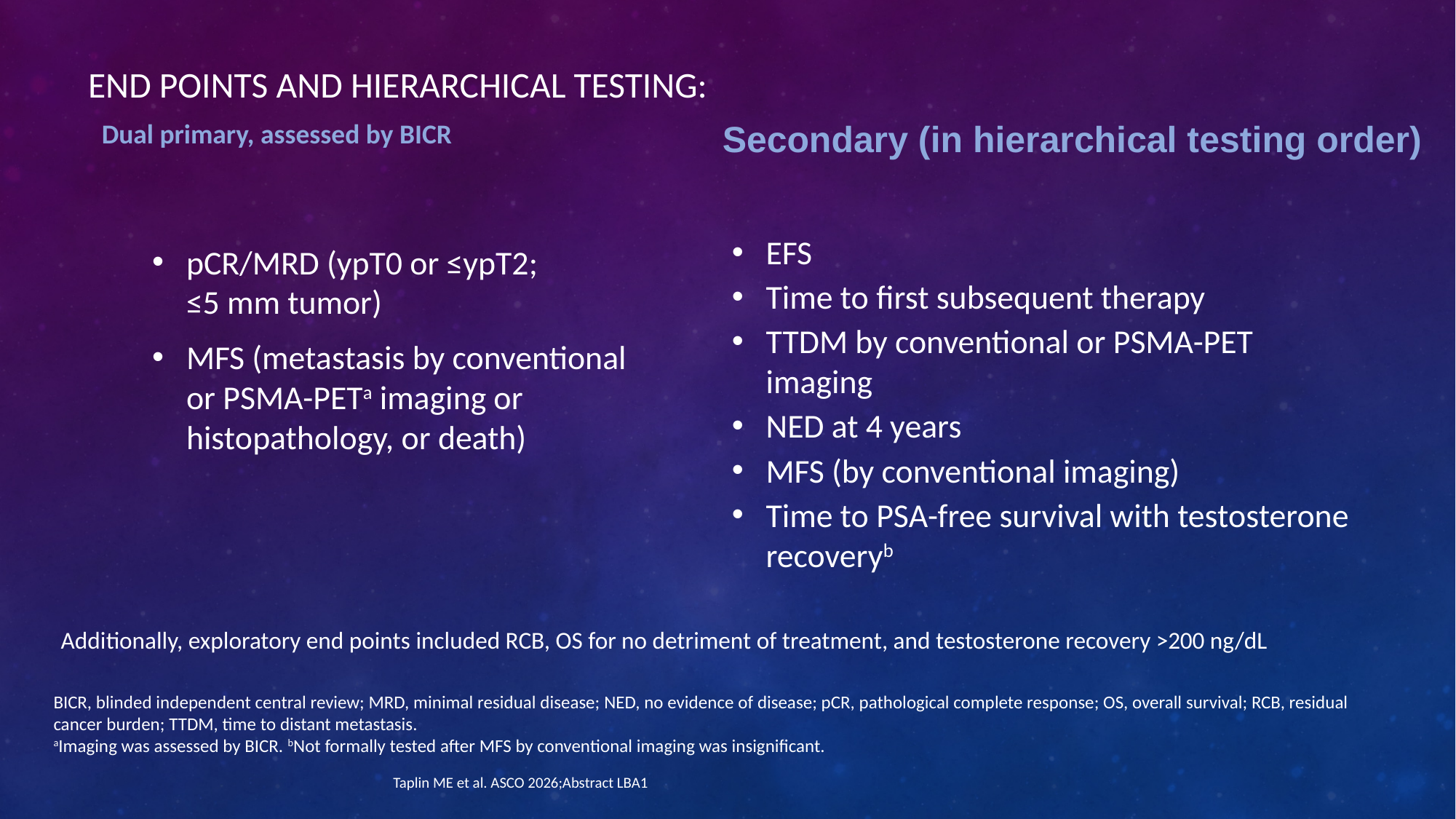

# End Points and Hierarchical Testing:
Dual primary, assessed by BICR
Secondary (in hierarchical testing order)
pCR/MRD (ypT0 or ≤ypT2;
≤5 mm tumor)
MFS (metastasis by conventional
or PSMA-PETa imaging or histopathology, or death)
EFS
Time to first subsequent therapy
TTDM by conventional or PSMA-PET imaging
NED at 4 years
MFS (by conventional imaging)
Time to PSA-free survival with testosterone recoveryb
Additionally, exploratory end points included RCB, OS for no detriment of treatment, and testosterone recovery >200 ng/dL
BICR, blinded independent central review; MRD, minimal residual disease; NED, no evidence of disease; pCR, pathological complete response; OS, overall survival; RCB, residual cancer burden; TTDM, time to distant metastasis.
aImaging was assessed by BICR. bNot formally tested after MFS by conventional imaging was insignificant.
Taplin ME et al. ASCO 2026;Abstract LBA1